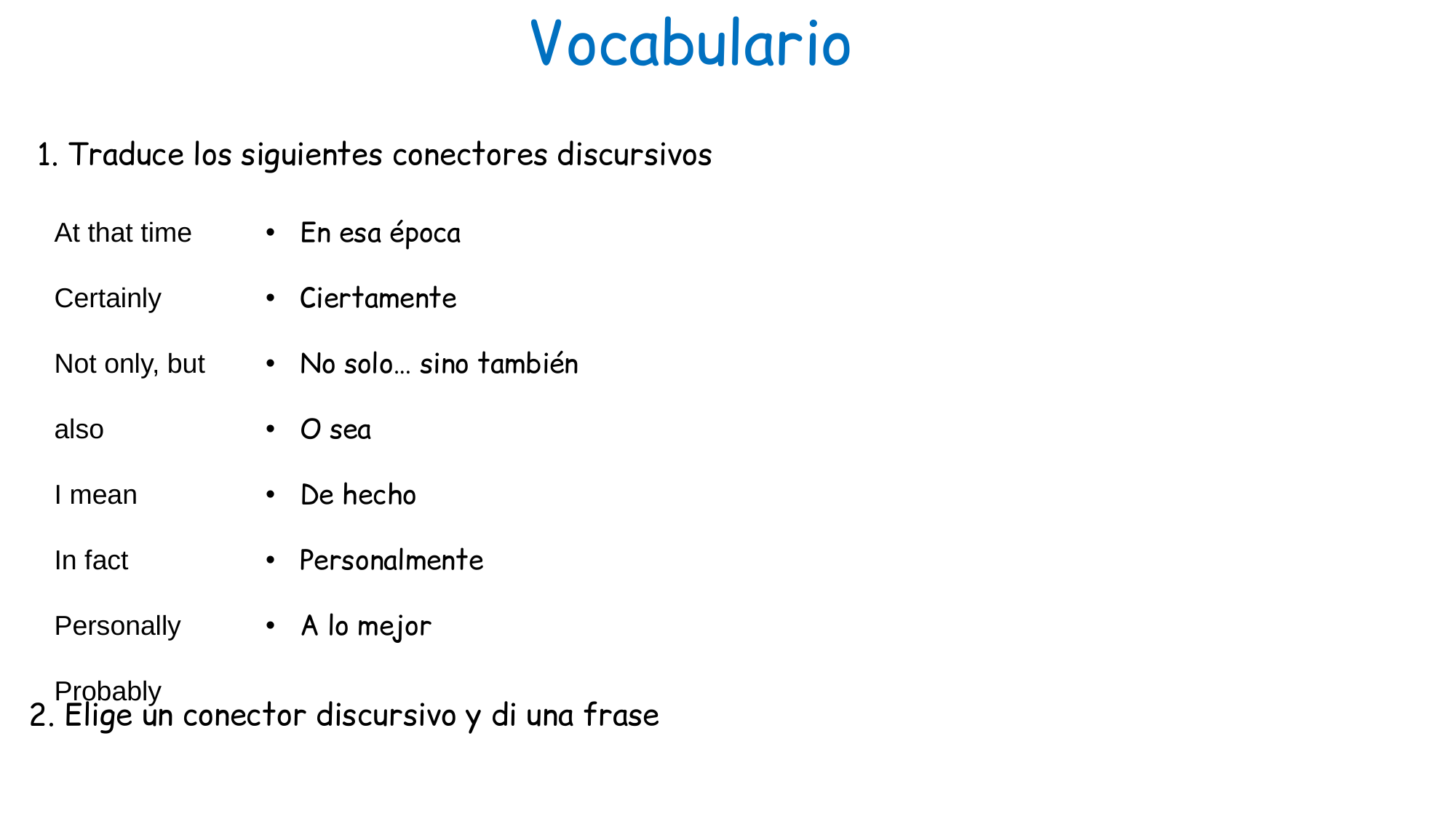

Vocabulario
1. Traduce los siguientes conectores discursivos
At that time
Certainly
Not only, but also
I mean
In fact
Personally
Probably
En esa época
Ciertamente
No solo… sino también
O sea
De hecho
Personalmente
A lo mejor
2. Elige un conector discursivo y di una frase